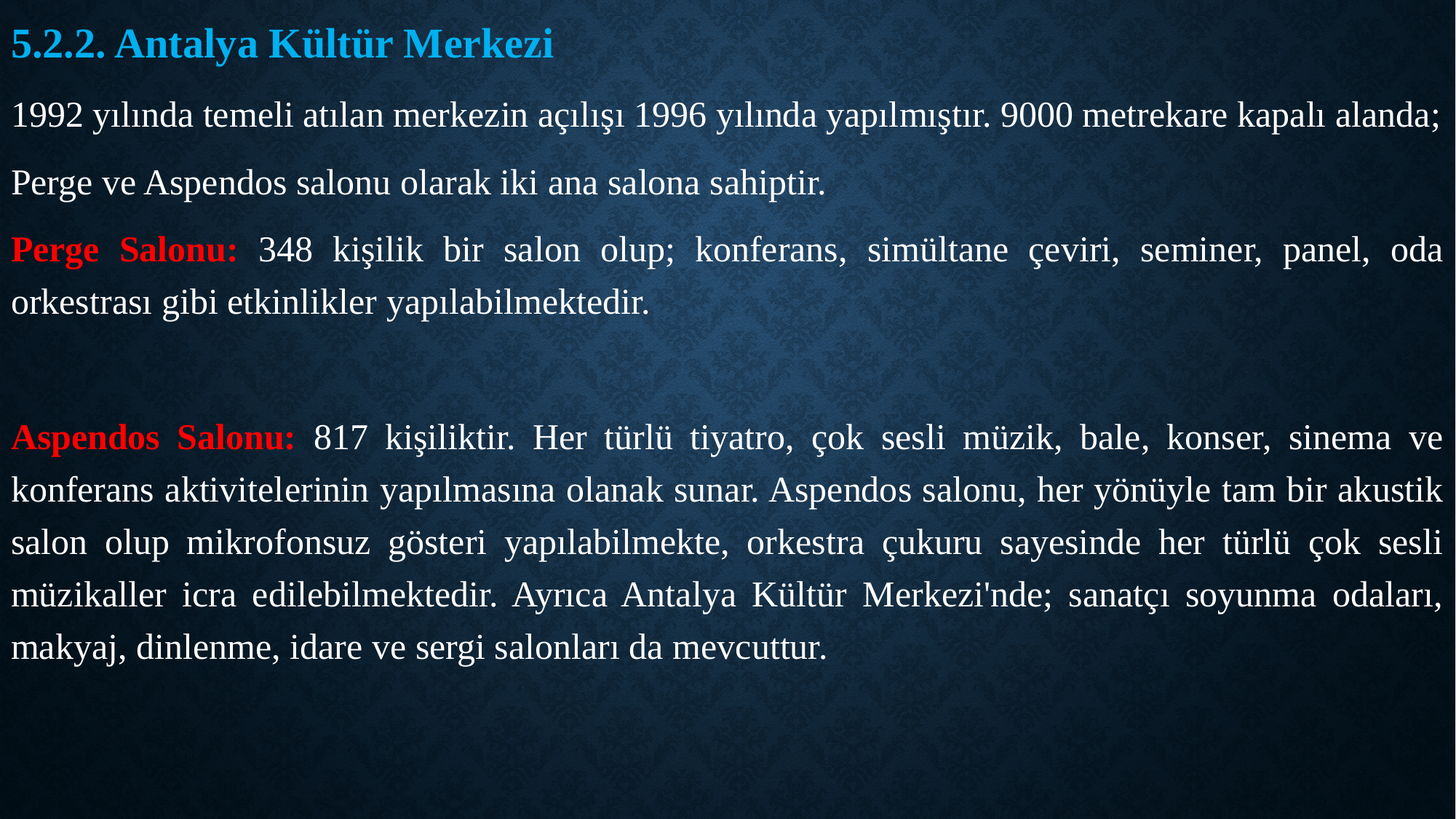

5.2.2. Antalya Kültür Merkezi
1992 yılında temeli atılan merkezin açılışı 1996 yılında yapılmıştır. 9000 metrekare kapalı alanda;
Perge ve Aspendos salonu olarak iki ana salona sahiptir.
Perge Salonu: 348 kişilik bir salon olup; konferans, simültane çeviri, seminer, panel, oda orkestrası gibi etkinlikler yapılabilmektedir.

Aspendos Salonu: 817 kişiliktir. Her türlü tiyatro, çok sesli müzik, bale, konser, sinema ve konferans aktivitelerinin yapılmasına olanak sunar. Aspendos salonu, her yönüyle tam bir akustik salon olup mikrofonsuz gösteri yapılabilmekte, orkestra çukuru sayesinde her türlü çok sesli müzikaller icra edilebilmektedir. Ayrıca Antalya Kültür Merkezi'nde; sanatçı soyunma odaları, makyaj, dinlenme, idare ve sergi salonları da mevcuttur.